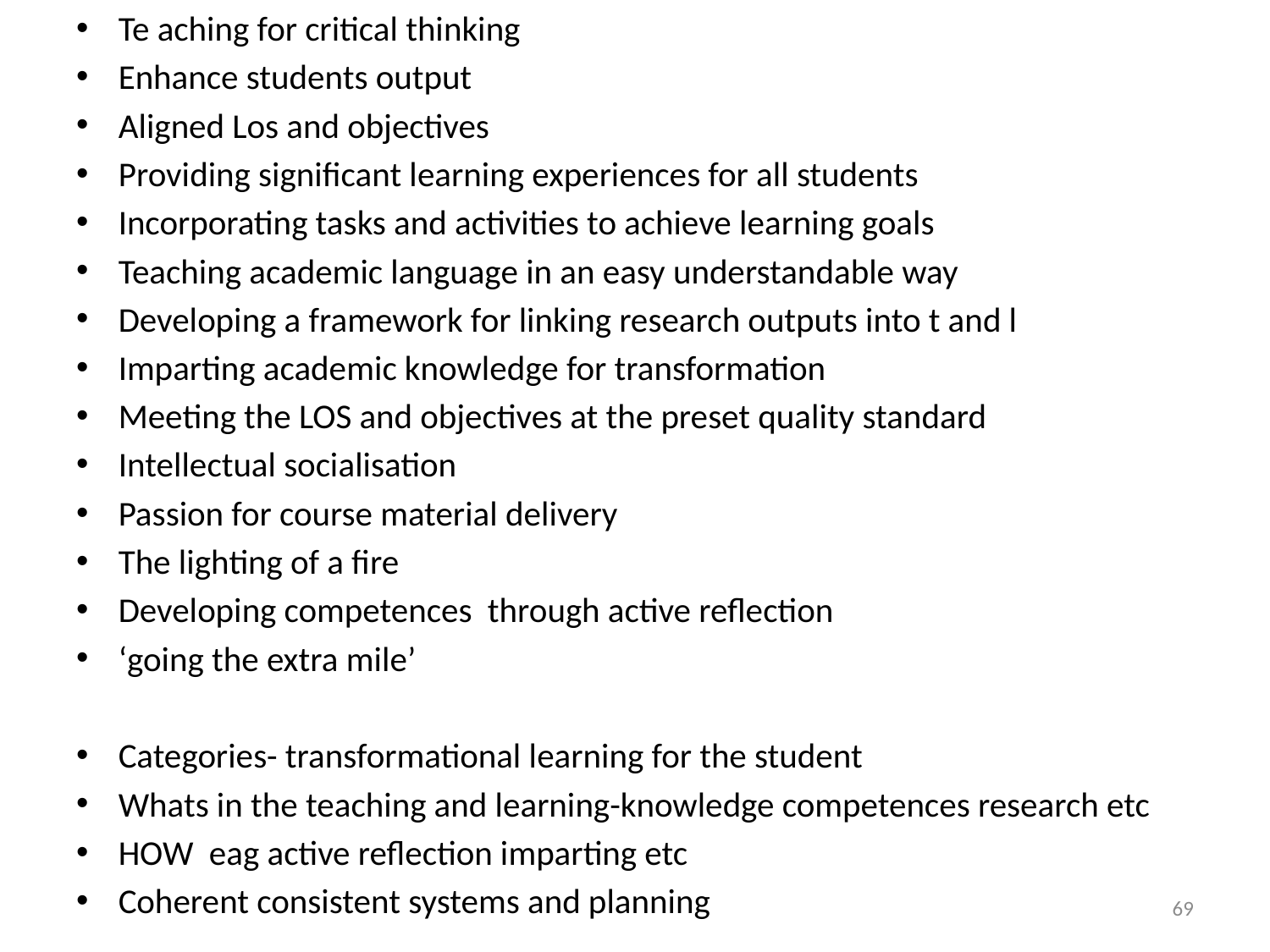

Te aching for critical thinking
Enhance students output
Aligned Los and objectives
Providing significant learning experiences for all students
Incorporating tasks and activities to achieve learning goals
Teaching academic language in an easy understandable way
Developing a framework for linking research outputs into t and l
Imparting academic knowledge for transformation
Meeting the LOS and objectives at the preset quality standard
Intellectual socialisation
Passion for course material delivery
The lighting of a fire
Developing competences  through active reflection
‘going the extra mile’

Categories- transformational learning for the student
Whats in the teaching and learning-knowledge competences research etc
HOW  eag active reflection imparting etc
Coherent consistent systems and planning

#

69